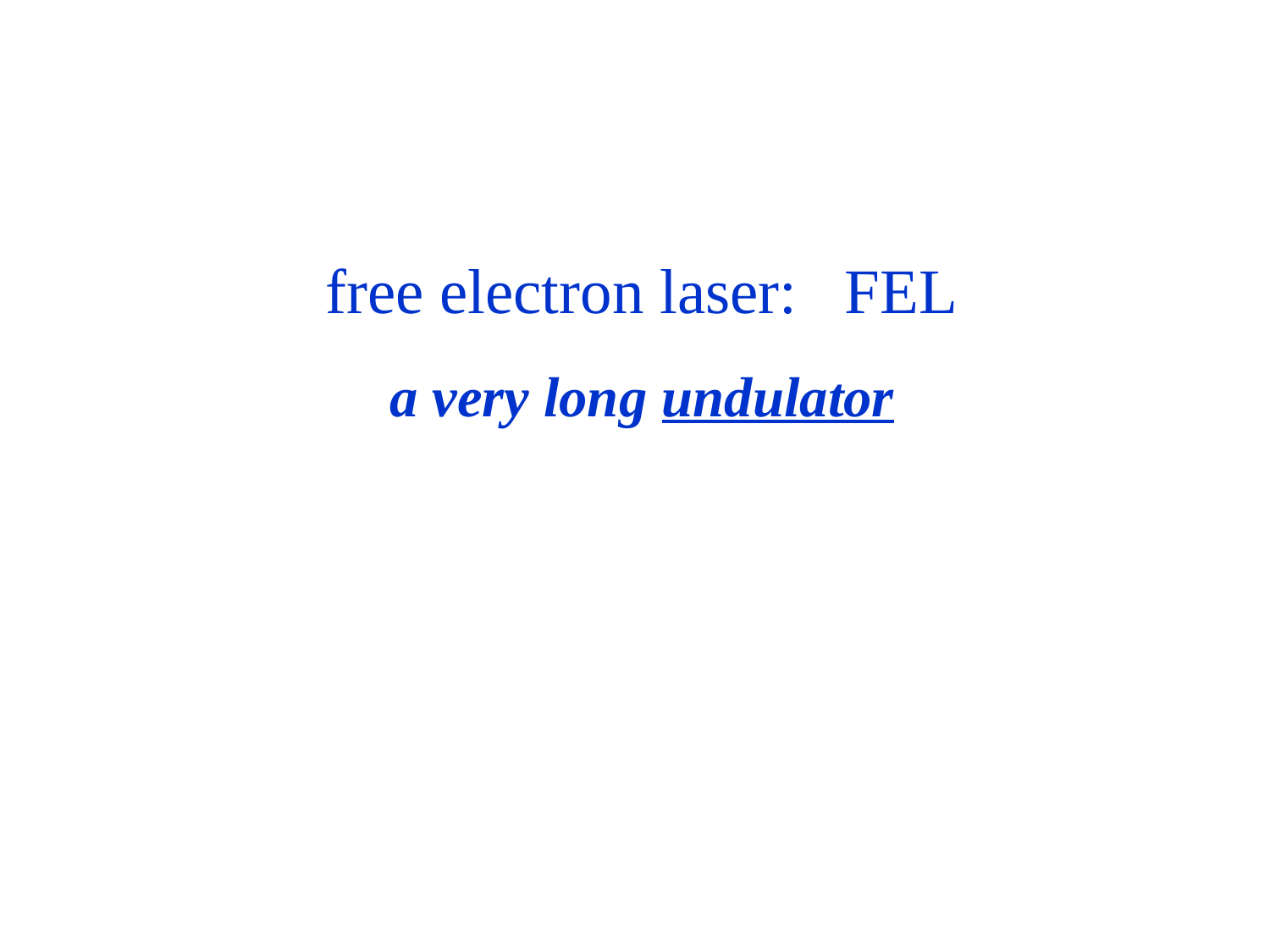

free electron laser:   FEL
a very long undulator